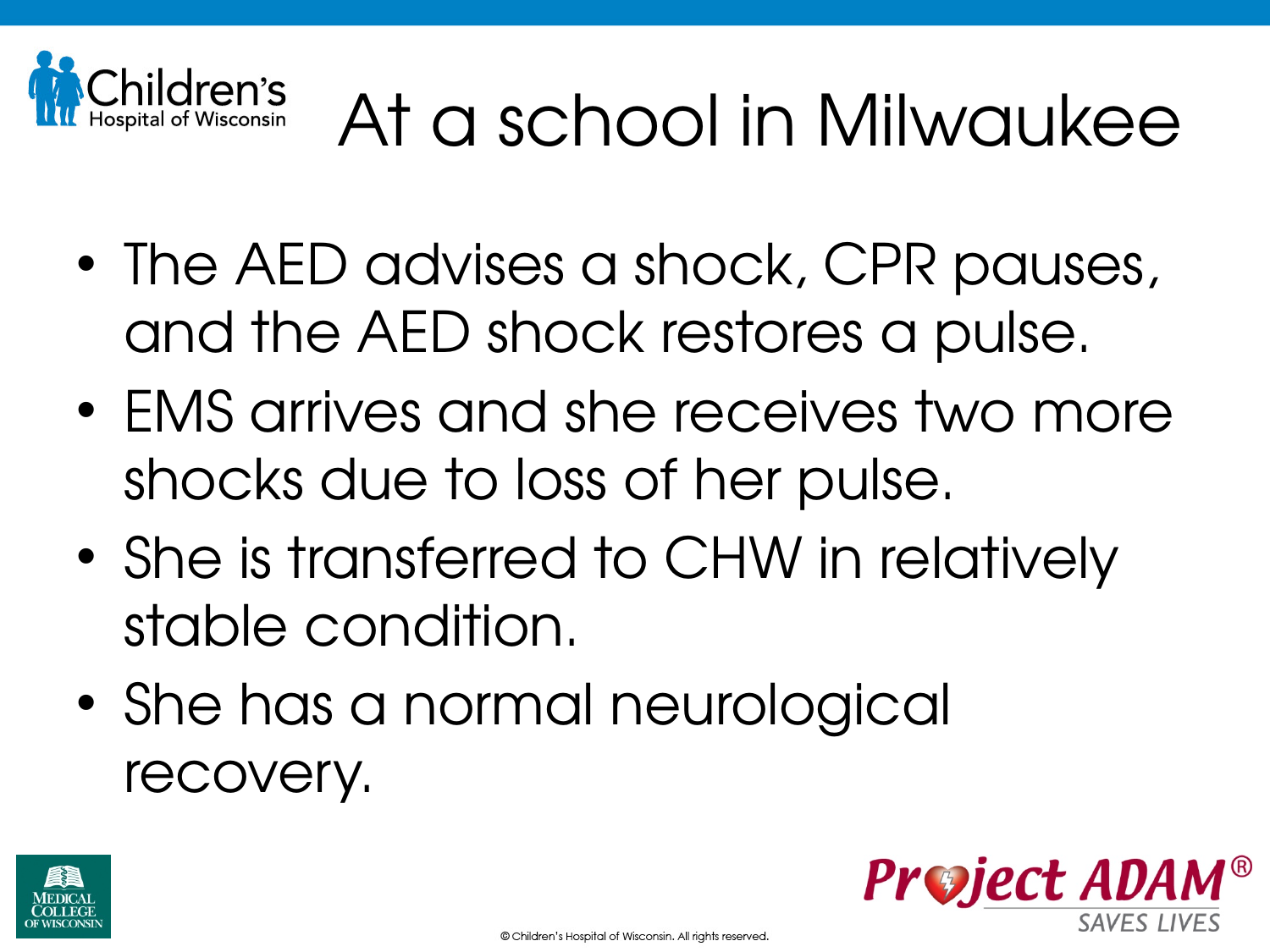

# At a school in Milwaukee
The AED advises a shock, CPR pauses, and the AED shock restores a pulse.
EMS arrives and she receives two more shocks due to loss of her pulse.
She is transferred to CHW in relatively stable condition.
She has a normal neurological recovery.